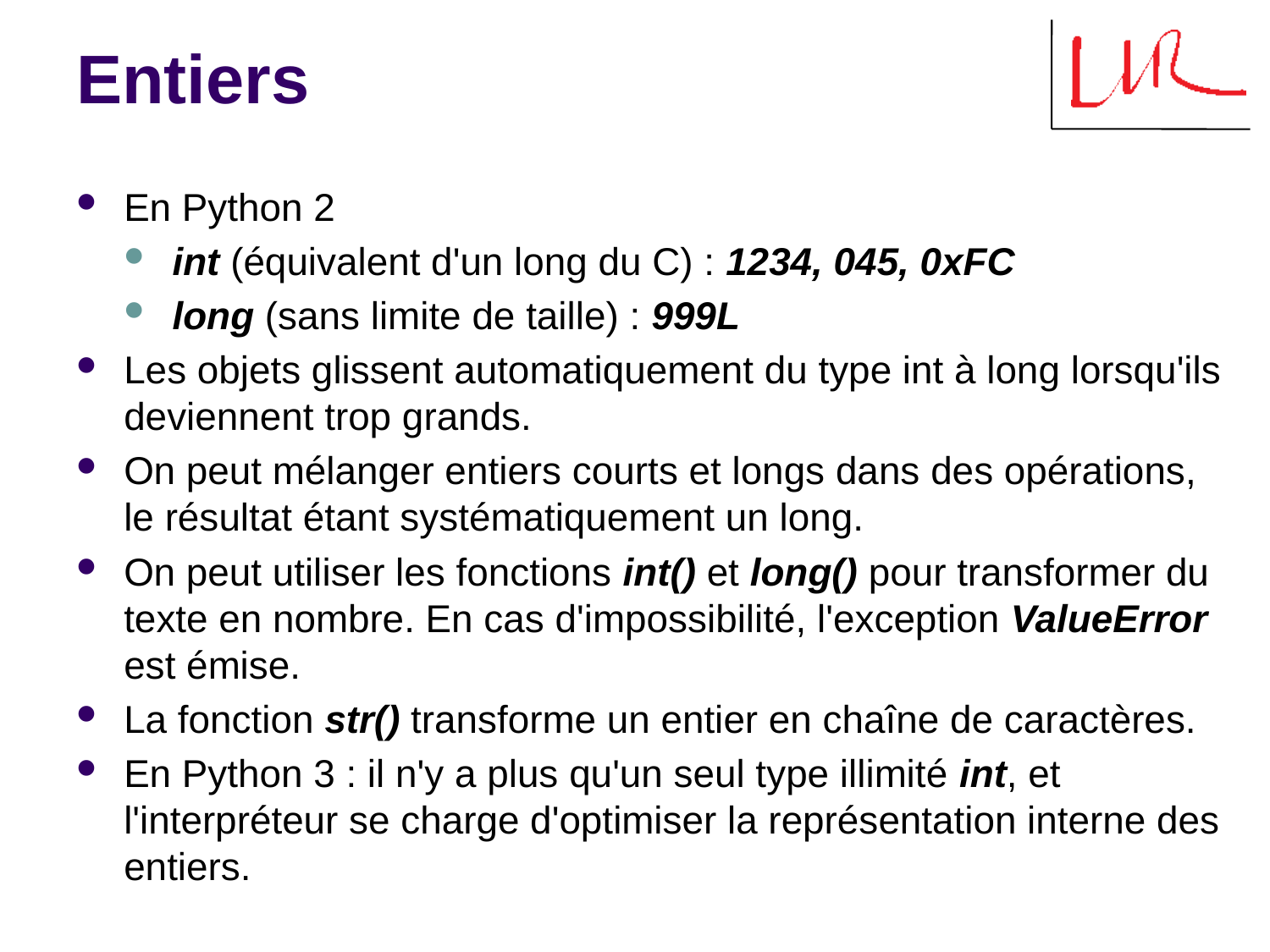

# Entiers
En Python 2
int (équivalent d'un long du C) : 1234, 045, 0xFC
long (sans limite de taille) : 999L
Les objets glissent automatiquement du type int à long lorsqu'ils deviennent trop grands.
On peut mélanger entiers courts et longs dans des opérations, le résultat étant systématiquement un long.
On peut utiliser les fonctions int() et long() pour transformer du texte en nombre. En cas d'impossibilité, l'exception ValueError est émise.
La fonction str() transforme un entier en chaîne de caractères.
En Python 3 : il n'y a plus qu'un seul type illimité int, et l'interpréteur se charge d'optimiser la représentation interne des entiers.